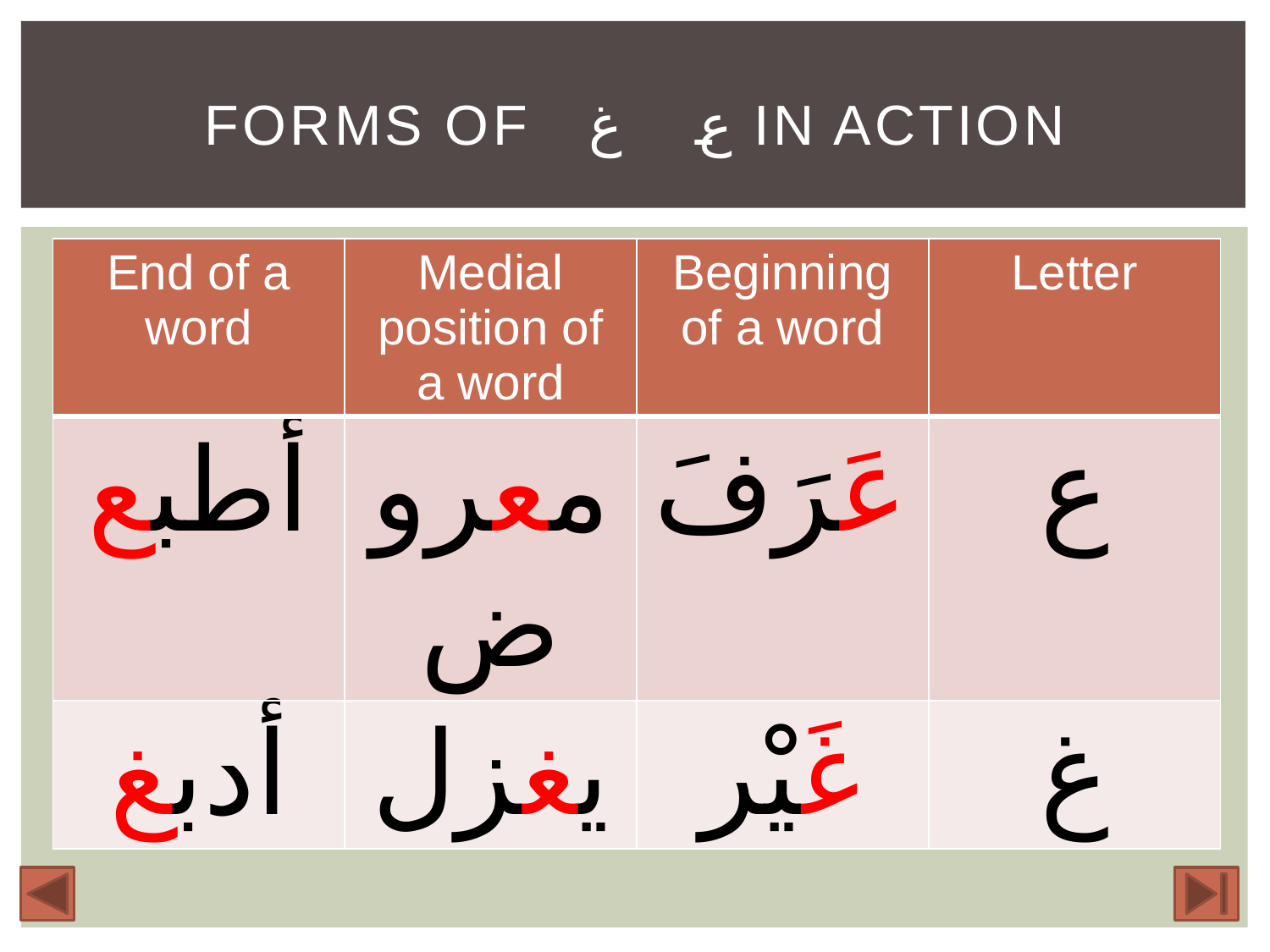

# Forms of   ع    غ in action
| End of a word | Medial position of a word | Beginning of a word | Letter |
| --- | --- | --- | --- |
| أطبع | معروض | عَرَفَ | ع |
| أدبغ | يغزل | غَيْر | غ |